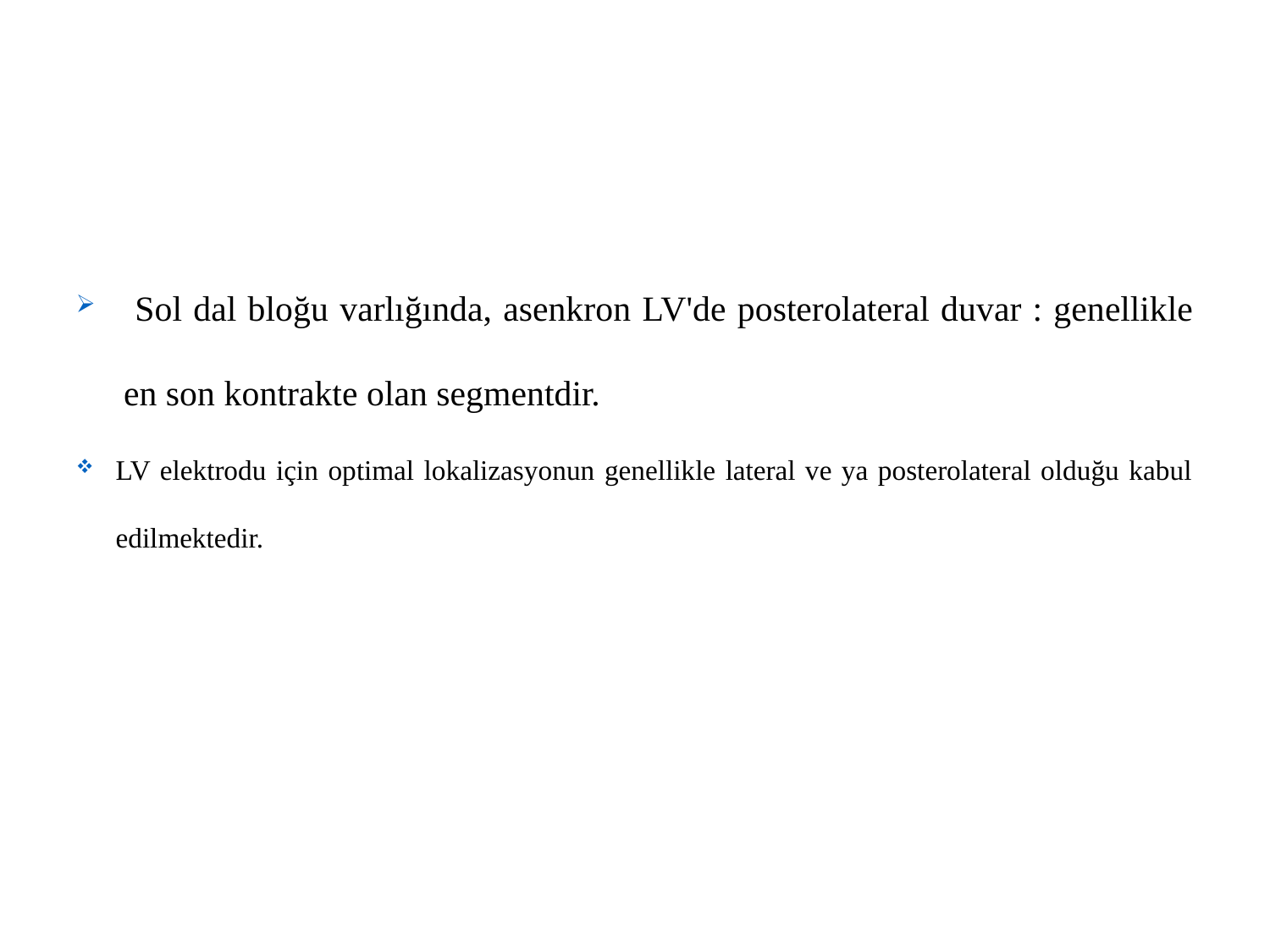

Sol dal bloğu varlığında, asenkron LV'de posterolateral duvar : genellikle en son kontrakte olan segmentdir.
LV elektrodu için optimal lokalizasyonun genellikle lateral ve ya posterolateral olduğu kabul edilmektedir.